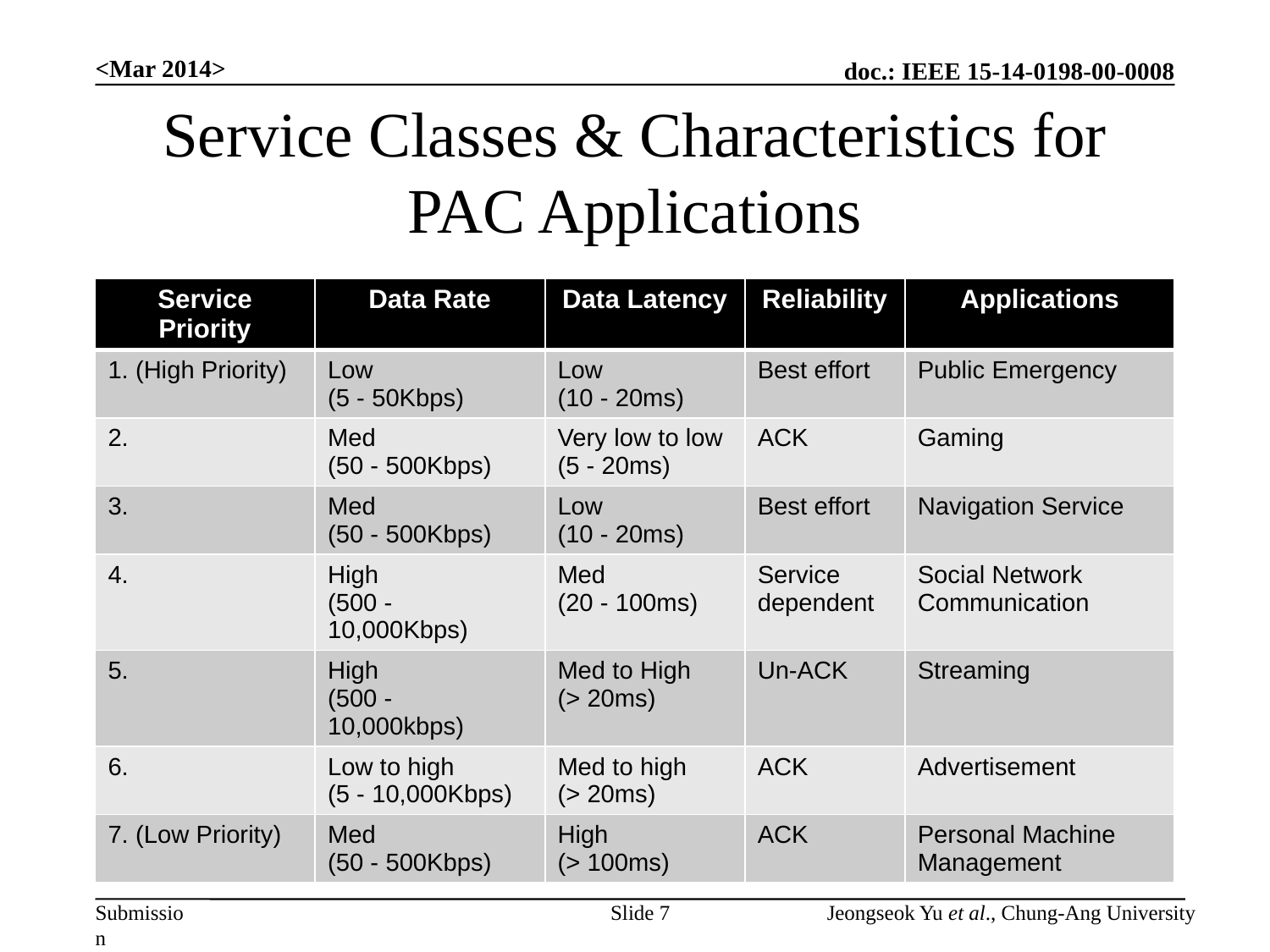

<Mar 2014>
# Service Classes & Characteristics for PAC Applications
| Service Priority | Data Rate | Data Latency | Reliability | Applications |
| --- | --- | --- | --- | --- |
| 1. (High Priority) | Low (5 - 50Kbps) | Low (10 - 20ms) | Best effort | Public Emergency |
| 2. | Med (50 - 500Kbps) | Very low to low (5 - 20ms) | ACK | Gaming |
| 3. | Med (50 - 500Kbps) | Low (10 - 20ms) | Best effort | Navigation Service |
| 4. | High (500 - 10,000Kbps) | Med (20 - 100ms) | Service dependent | Social Network Communication |
| 5. | High (500 - 10,000kbps) | Med to High (> 20ms) | Un-ACK | Streaming |
| 6. | Low to high (5 - 10,000Kbps) | Med to high (> 20ms) | ACK | Advertisement |
| 7. (Low Priority) | Med (50 - 500Kbps) | High (> 100ms) | ACK | Personal Machine Management |
Slide 7
Jeongseok Yu et al., Chung-Ang University